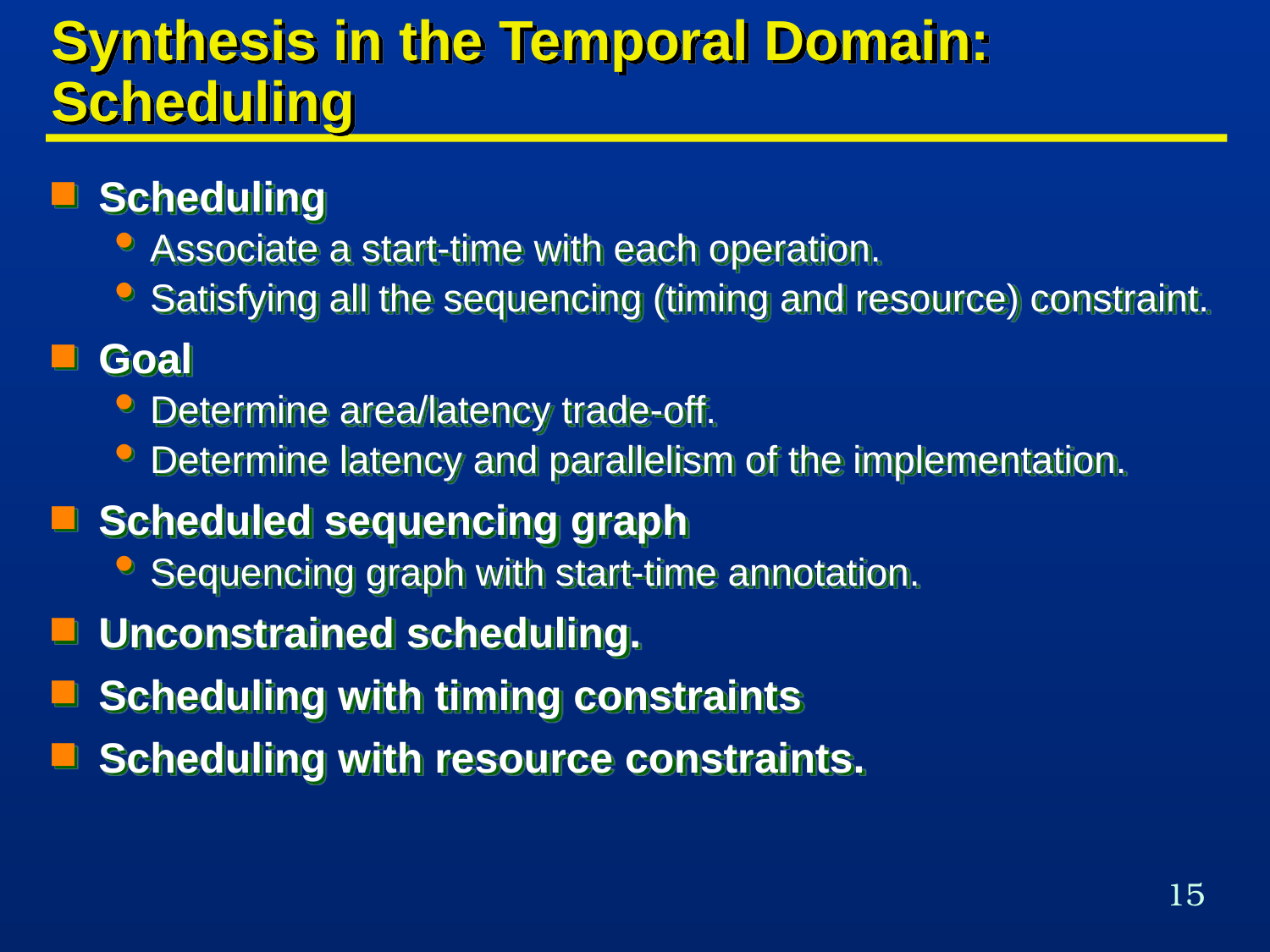

# Synthesis in the Temporal Domain: Scheduling
Scheduling
Associate a start-time with each operation.
Satisfying all the sequencing (timing and resource) constraint.
Goal
Determine area/latency trade-off.
Determine latency and parallelism of the implementation.
Scheduled sequencing graph
Sequencing graph with start-time annotation.
Unconstrained scheduling.
Scheduling with timing constraints
Scheduling with resource constraints.